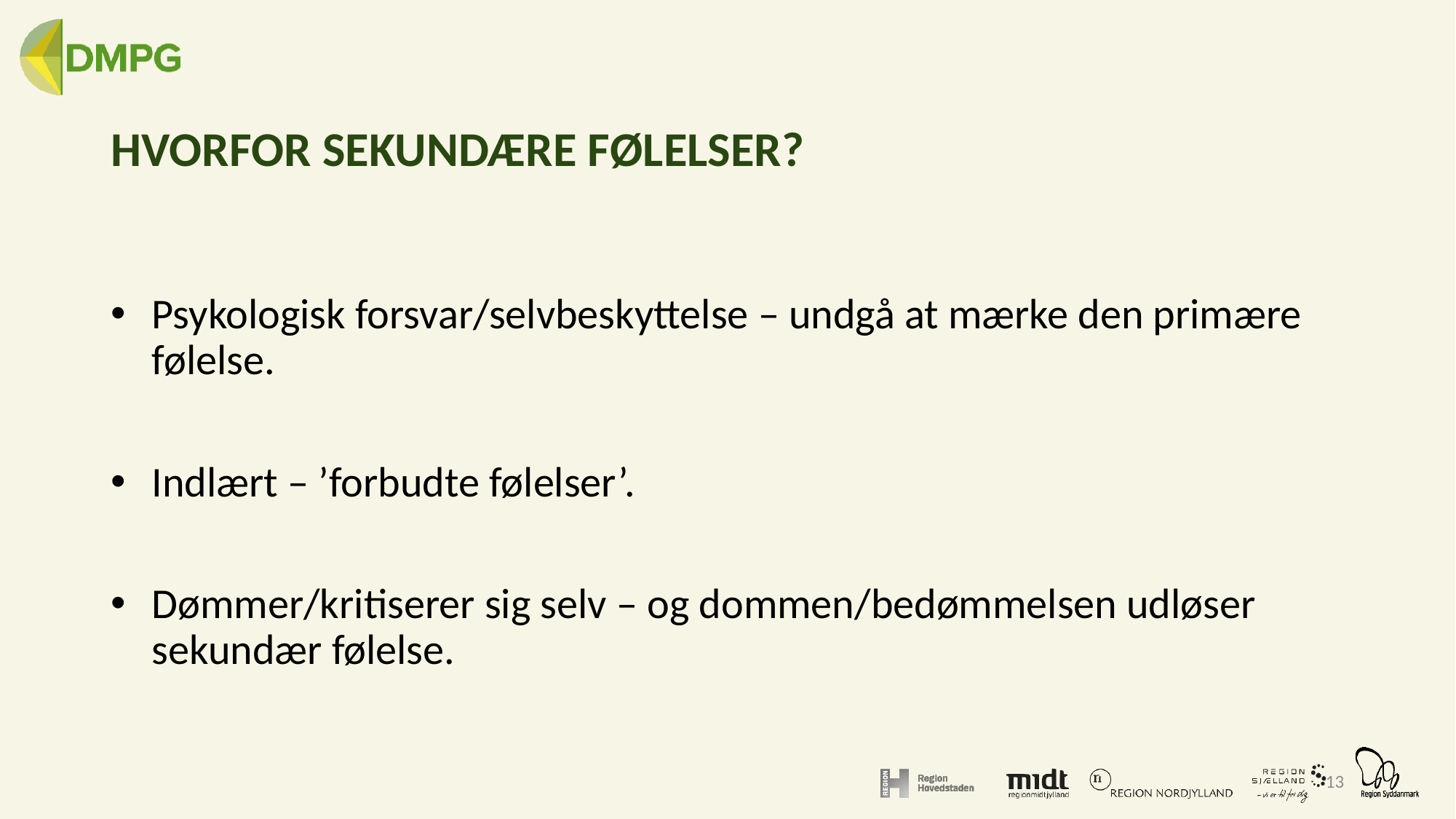

# HVORFOR SEKUNDÆRE FØLELSER?

Psykologisk forsvar/selvbeskyttelse – undgå at mærke den primære følelse.

Indlært – ’forbudte følelser’.

Dømmer/kritiserer sig selv – og dommen/bedømmelsen udløser sekundær følelse.

13